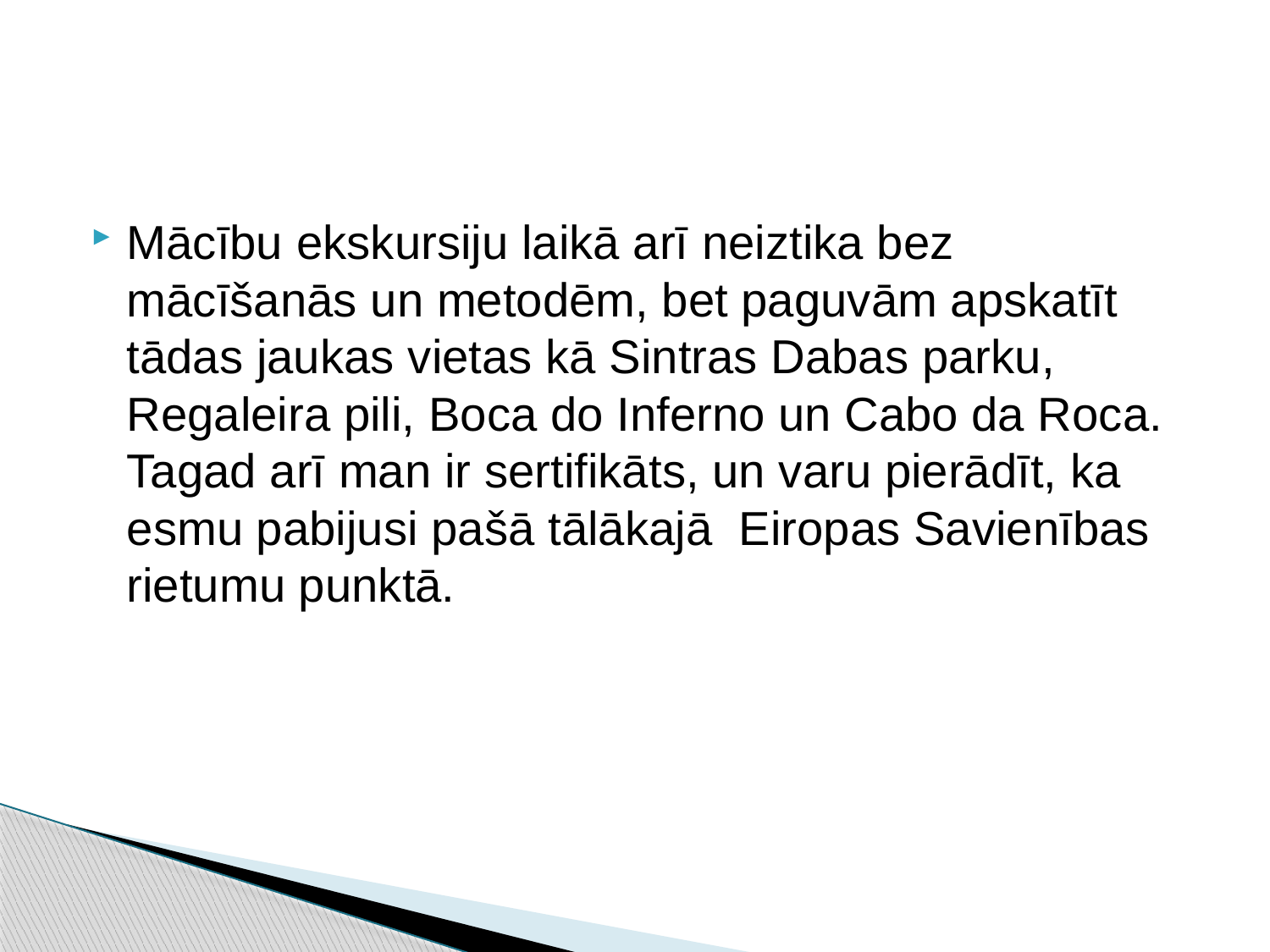

#
Mācību ekskursiju laikā arī neiztika bez mācīšanās un metodēm, bet paguvām apskatīt tādas jaukas vietas kā Sintras Dabas parku, Regaleira pili, Boca do Inferno un Cabo da Roca. Tagad arī man ir sertifikāts, un varu pierādīt, ka esmu pabijusi pašā tālākajā  Eiropas Savienības rietumu punktā.